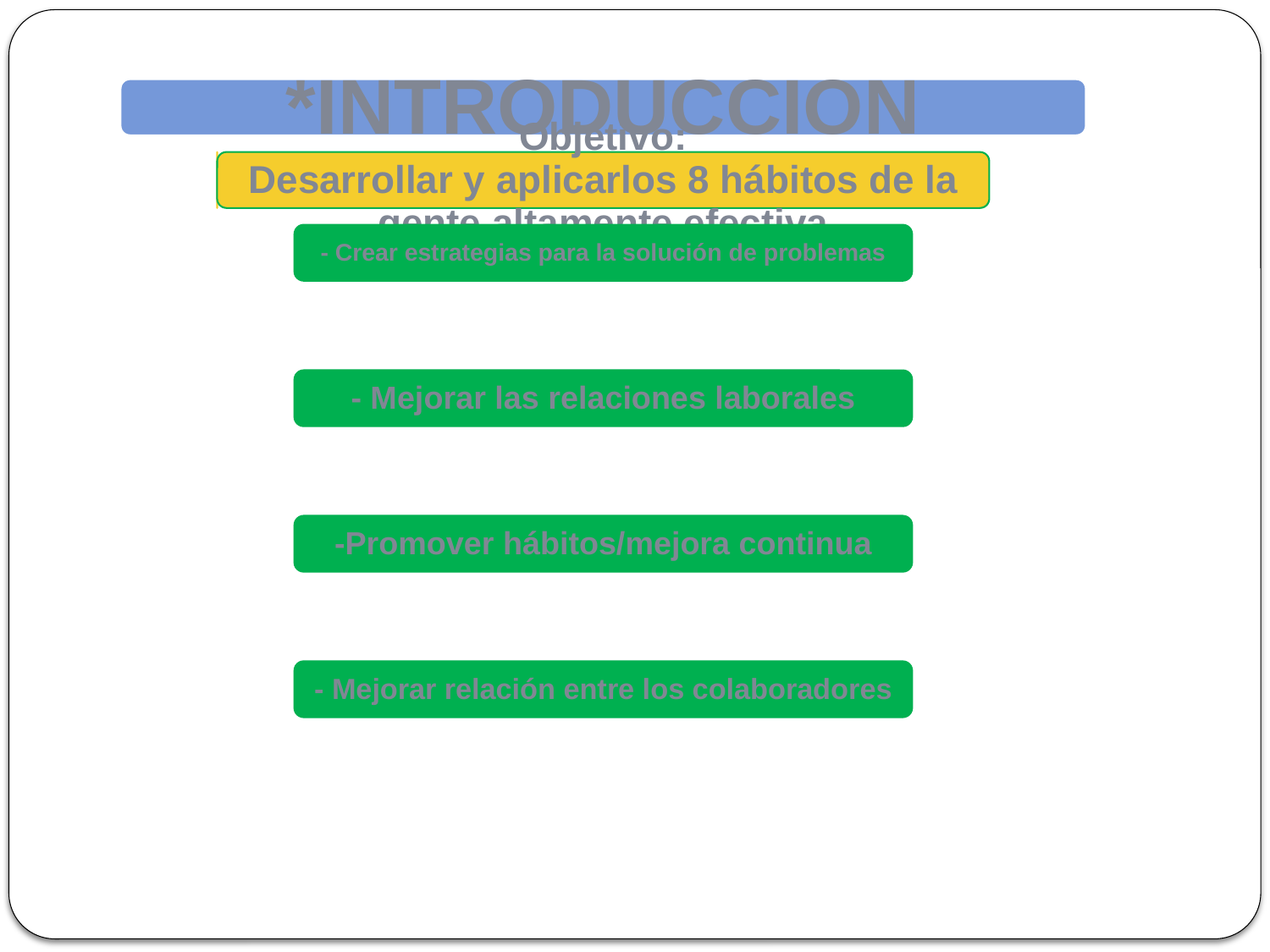

*INTRODUCCION
Objetivo:
Desarrollar y aplicarlos 8 hábitos de la gente altamente efectiva
- Crear estrategias para la solución de problemas
- Mejorar las relaciones laborales
-Promover hábitos/mejora continua
- Mejorar relación entre los colaboradores